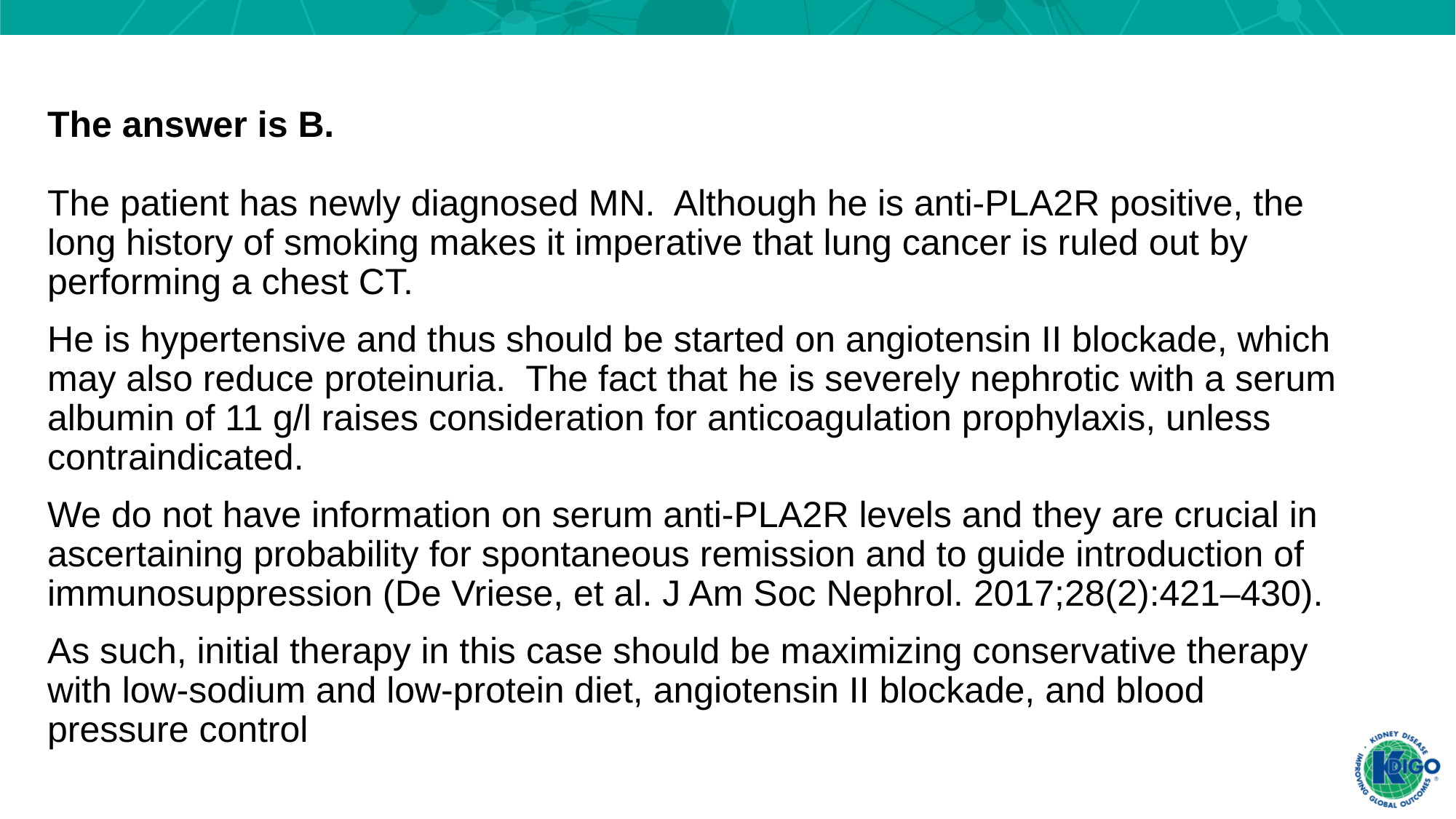

The answer is B.

The patient has newly diagnosed MN.  Although he is anti-PLA2R positive, the long history of smoking makes it imperative that lung cancer is ruled out by performing a chest CT.
He is hypertensive and thus should be started on angiotensin II blockade, which may also reduce proteinuria.  The fact that he is severely nephrotic with a serum albumin of 11 g/l raises consideration for anticoagulation prophylaxis, unless contraindicated.
We do not have information on serum anti-PLA2R levels and they are crucial in ascertaining probability for spontaneous remission and to guide introduction of immunosuppression (De Vriese, et al. J Am Soc Nephrol. 2017;28(2):421–430).
As such, initial therapy in this case should be maximizing conservative therapy with low-sodium and low-protein diet, angiotensin II blockade, and blood pressure control